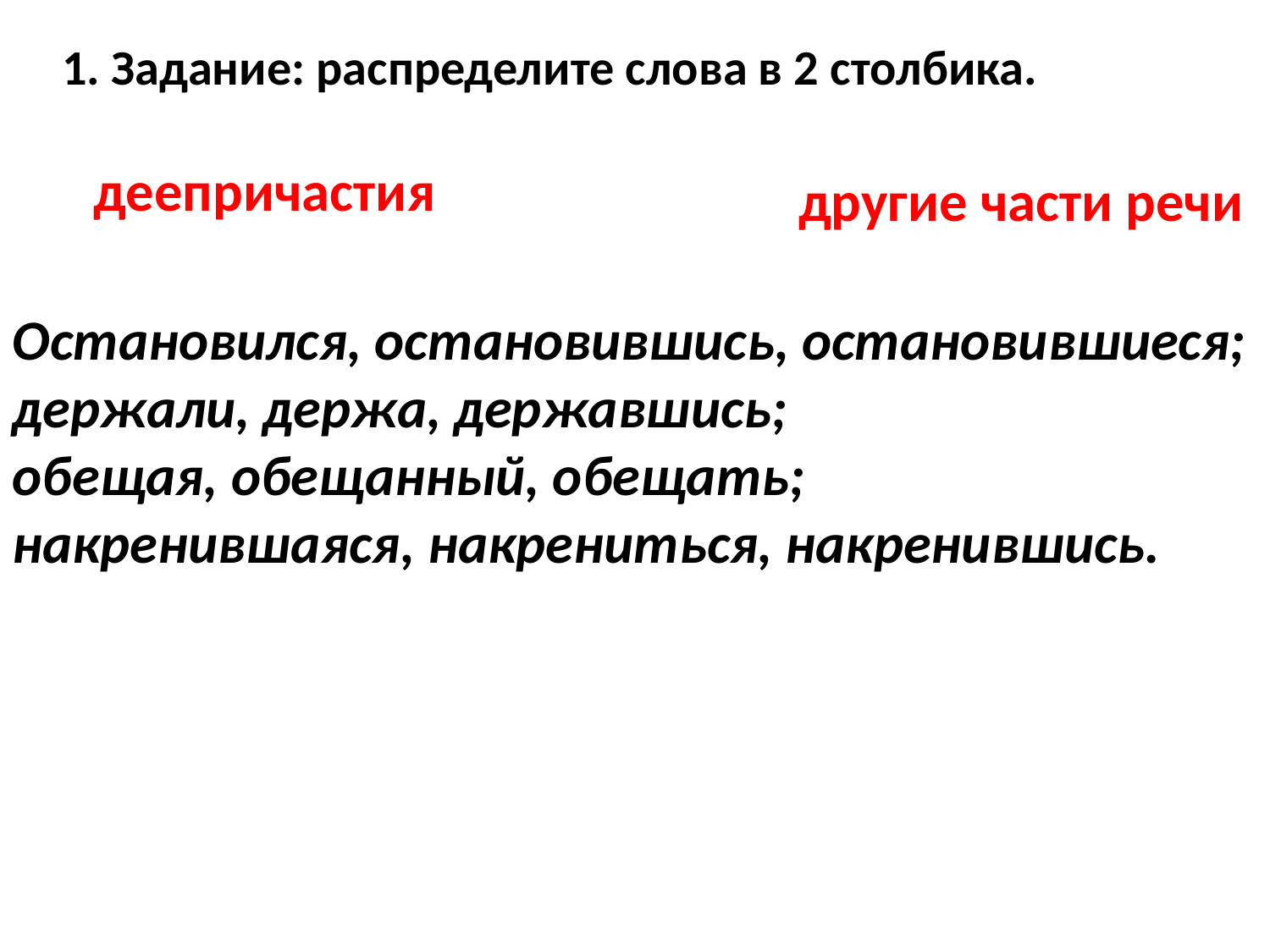

1. Задание: распределите слова в 2 столбика.
деепричастия
другие части речи
Остановился, остановившись, остановившиеся; держали, держа, державшись;
обещая, обещанный, обещать;
накренившаяся, накрениться, накренившись.